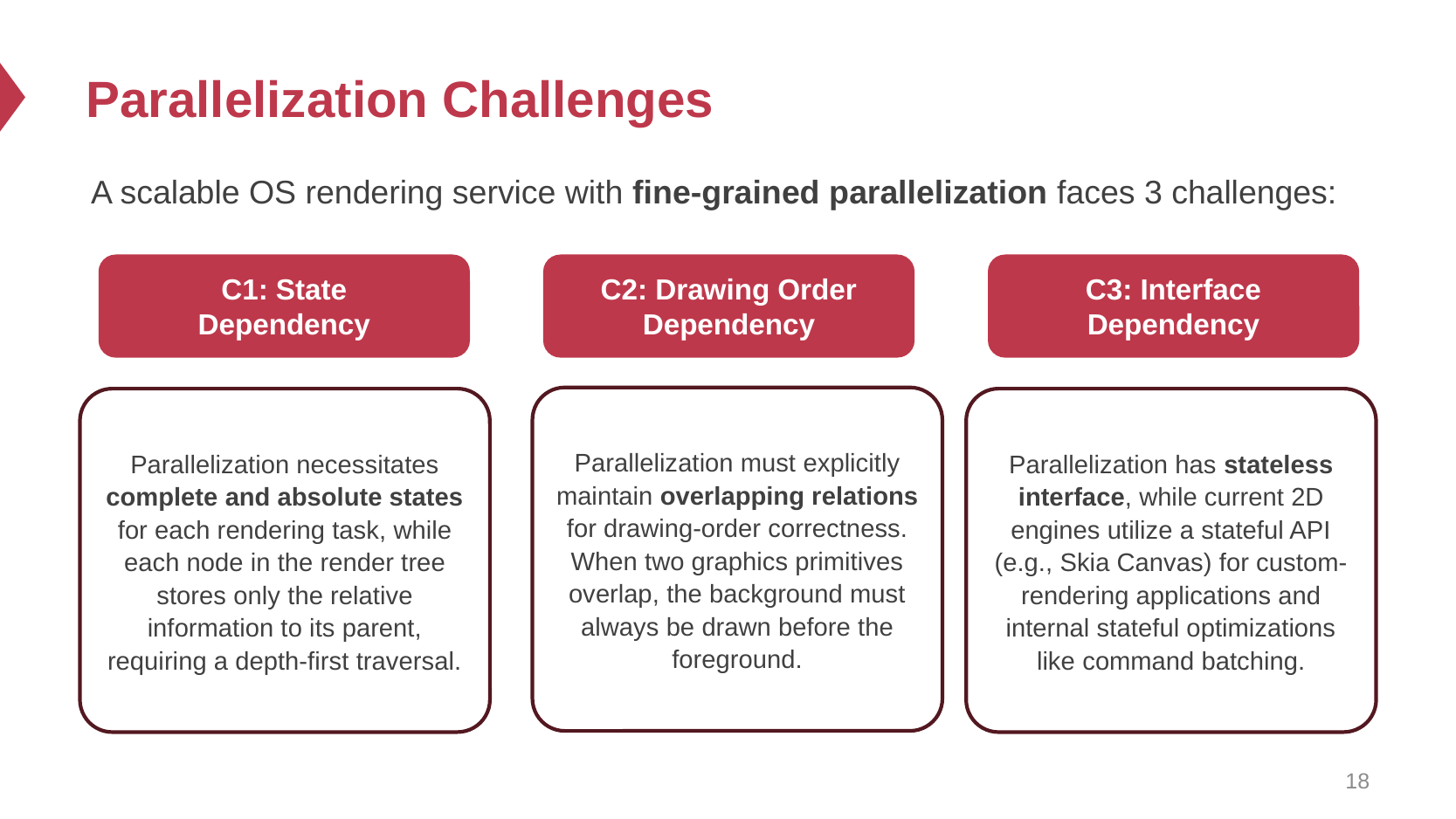

# Parallelization Challenges
A scalable OS rendering service with fine-grained parallelization faces 3 challenges:
C1: State
Dependency
C2: Drawing Order Dependency
C3: Interface Dependency
Parallelization must explicitly maintain overlapping relations for drawing-order correctness. When two graphics primitives overlap, the background must always be drawn before the foreground.
Parallelization necessitates complete and absolute states for each rendering task, while each node in the render tree stores only the relative information to its parent, requiring a depth-first traversal.
Parallelization has stateless interface, while current 2D engines utilize a stateful API (e.g., Skia Canvas) for custom-rendering applications and internal stateful optimizations like command batching.
18